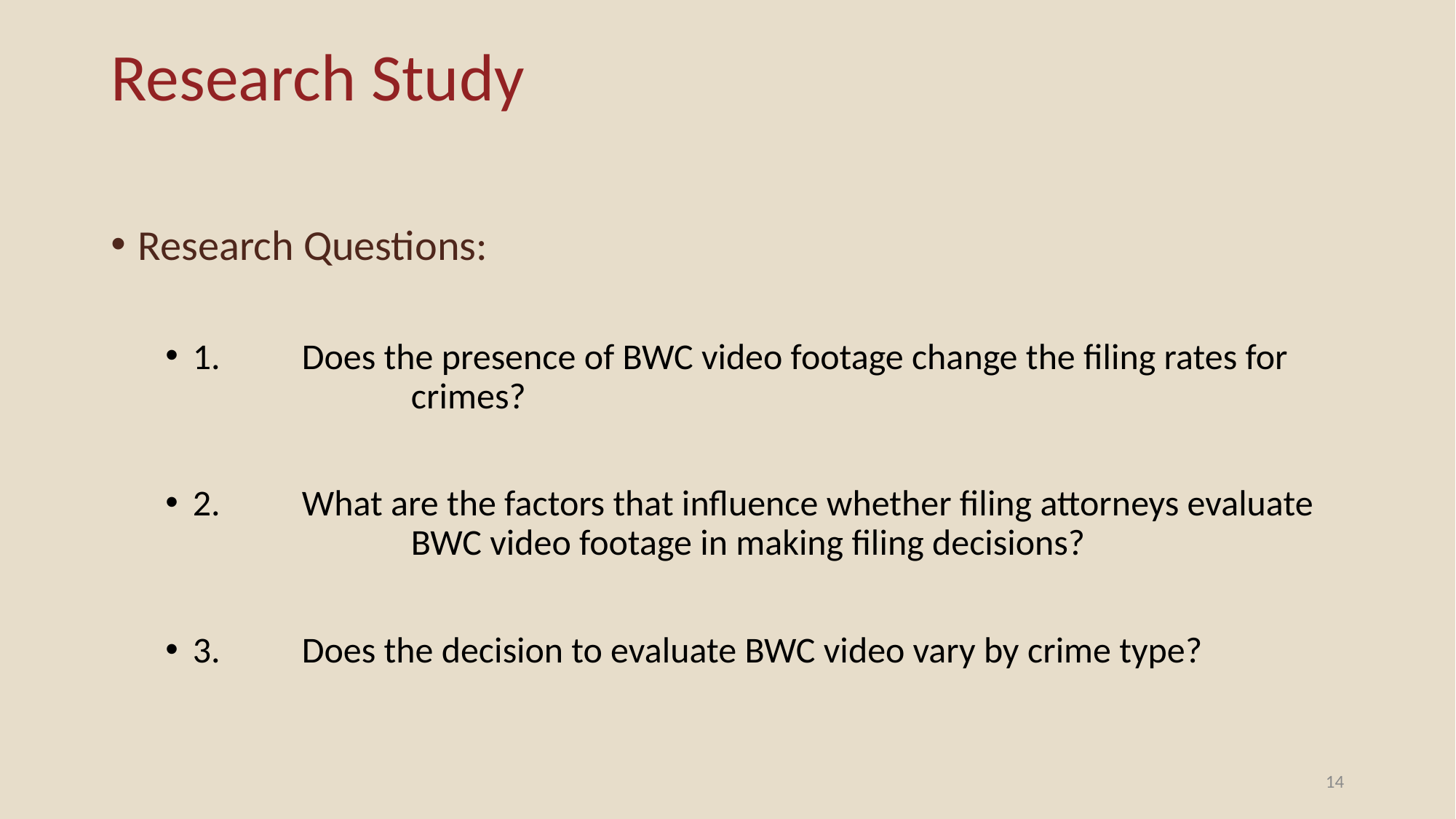

# Research Study
Research Questions:

1.	Does the presence of BWC video footage change the filing rates for 		crimes?

2.	What are the factors that influence whether filing attorneys evaluate 		BWC video footage in making filing decisions?

3.	Does the decision to evaluate BWC video vary by crime type?

14